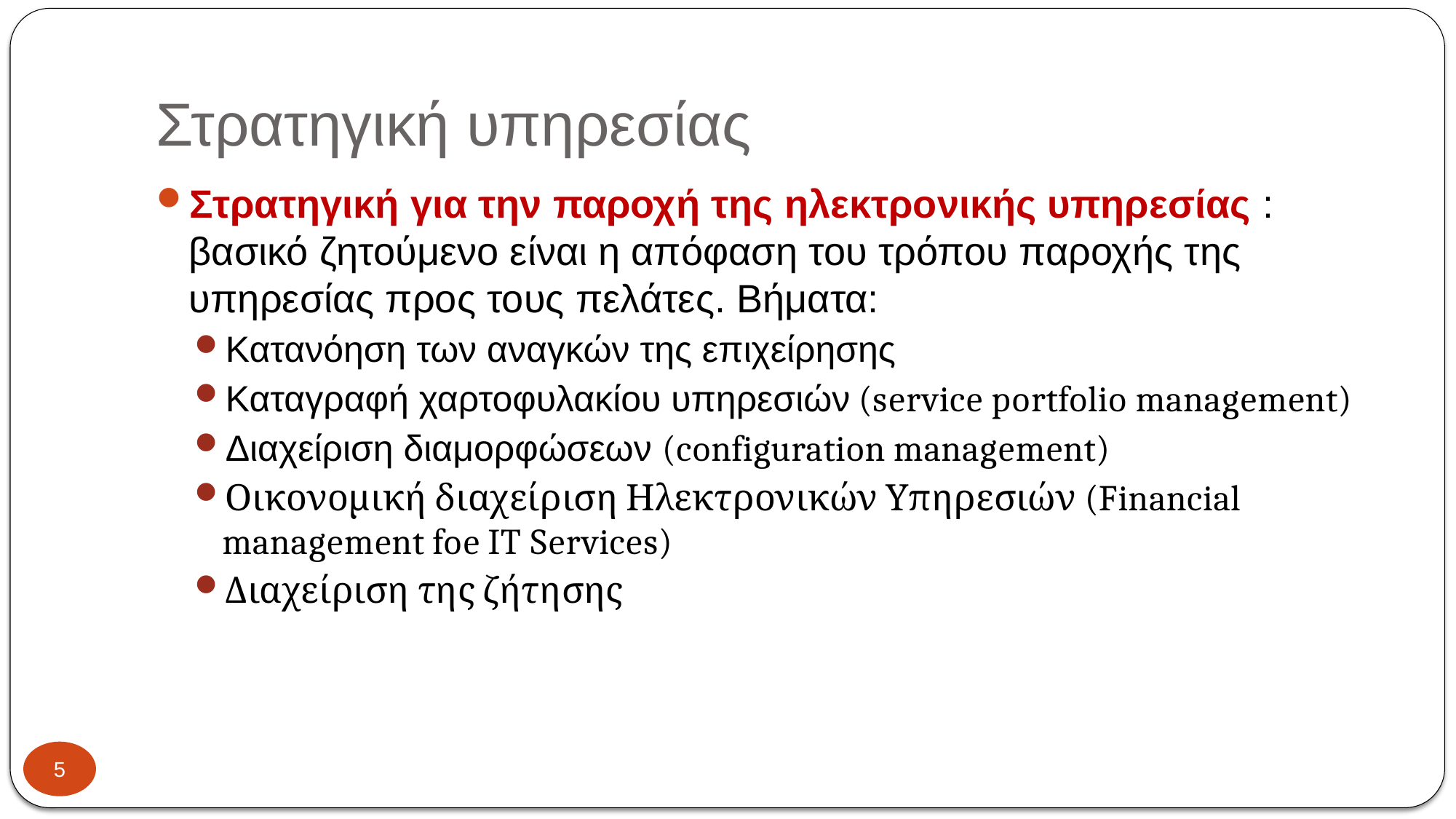

# Στρατηγική υπηρεσίας
Στρατηγική για την παροχή της ηλεκτρονικής υπηρεσίας : βασικό ζητούμενο είναι η απόφαση του τρόπου παροχής της υπηρεσίας προς τους πελάτες. Βήματα:
Κατανόηση των αναγκών της επιχείρησης
Καταγραφή χαρτοφυλακίου υπηρεσιών (service portfolio management)
Διαχείριση διαμορφώσεων (configuration management)
Οικονομική διαχείριση Ηλεκτρονικών Υπηρεσιών (Financial management foe IT Services)
Διαχείριση της ζήτησης

5